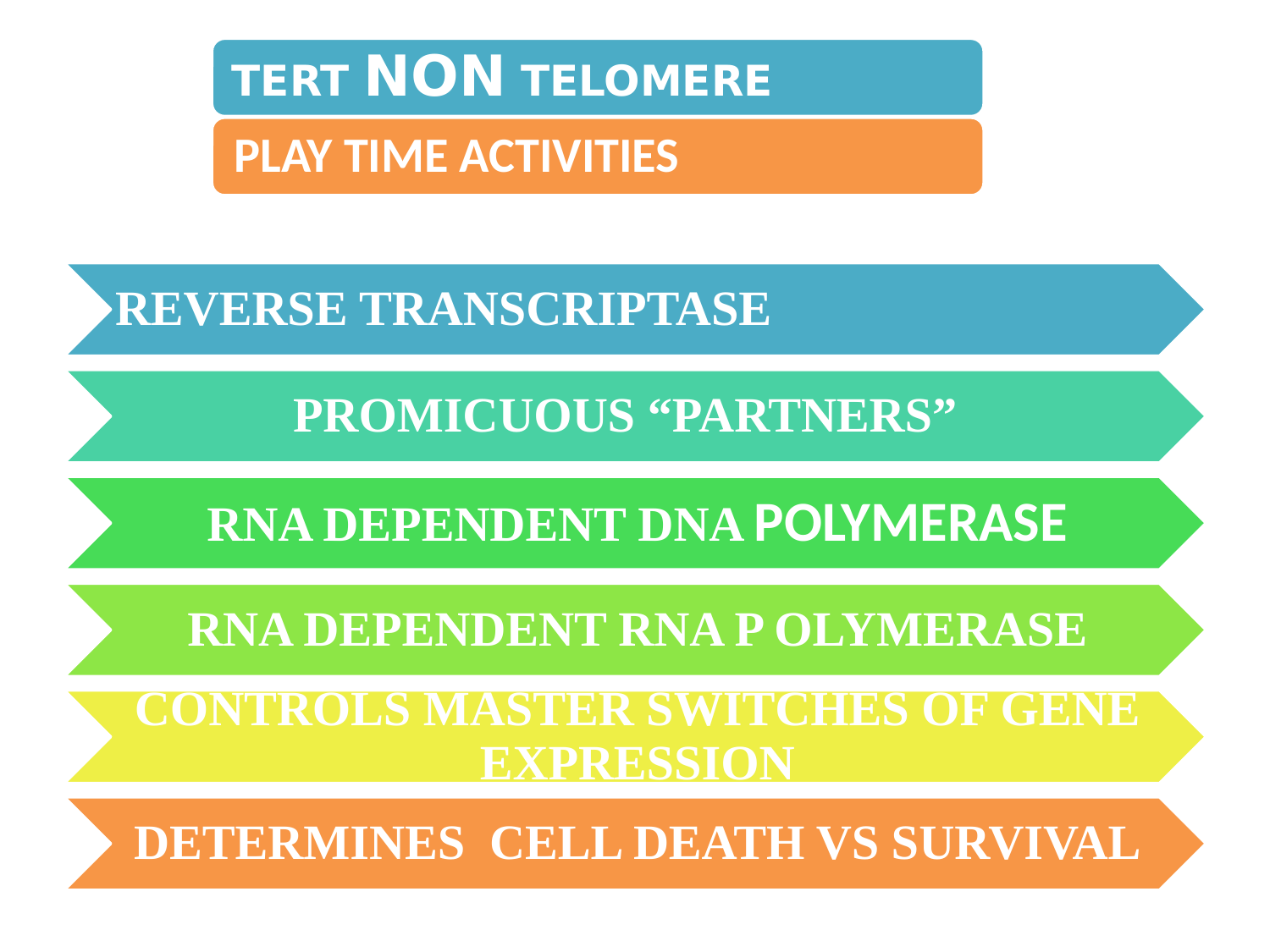

TERT NON TELOMERE
PLAY TIME ACTIVITIES
REVERSE TRANSCRIPTASE
PROMICUOUS “PARTNERS”
RNA DEPENDENT DNA POLYMERASE
RNA DEPENDENT RNA P OLYMERASE
CONTROLS MASTER SWITCHES OF GENE EXPRESSION
DETERMINES  CELL DEATH VS SURVIVAL